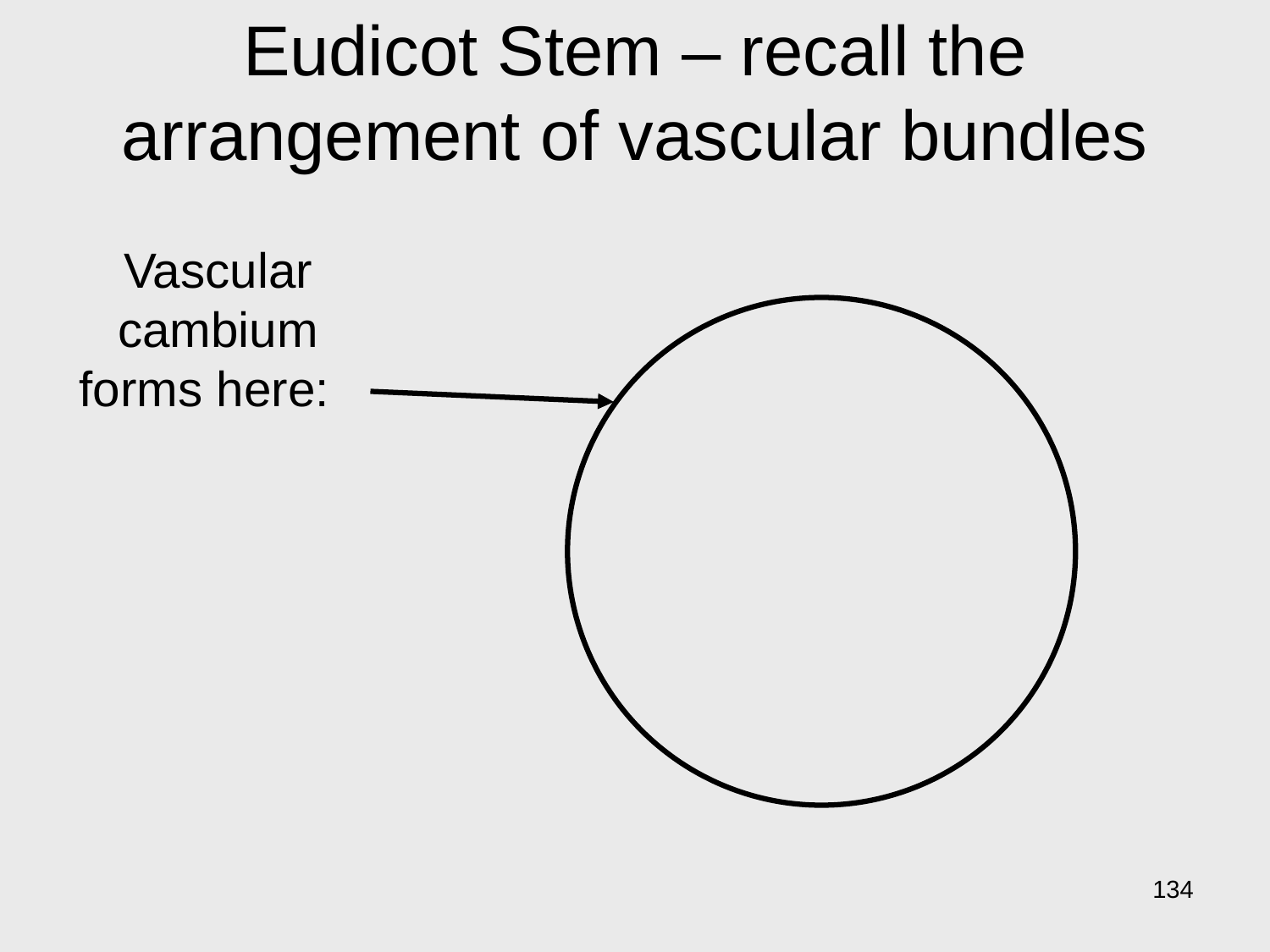

# Eudicot Stem – recall the arrangement of vascular bundles
Vascular cambium forms here:

134